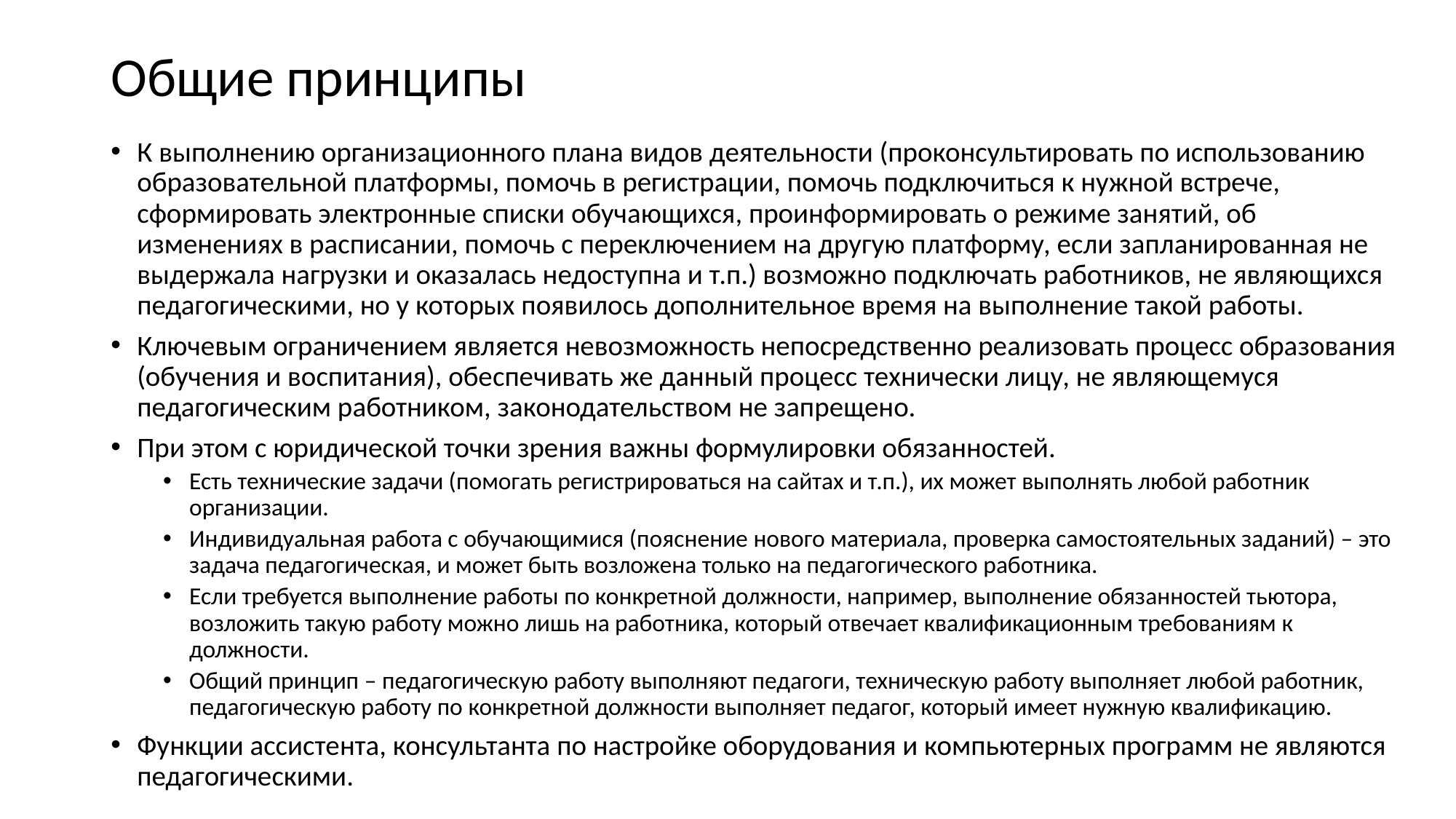

# Общие принципы
К выполнению организационного плана видов деятельности (проконсультировать по использованию образовательной платформы, помочь в регистрации, помочь подключиться к нужной встрече, сформировать электронные списки обучающихся, проинформировать о режиме занятий, об изменениях в расписании, помочь с переключением на другую платформу, если запланированная не выдержала нагрузки и оказалась недоступна и т.п.) возможно подключать работников, не являющихся педагогическими, но у которых появилось дополнительное время на выполнение такой работы.
Ключевым ограничением является невозможность непосредственно реализовать процесс образования (обучения и воспитания), обеспечивать же данный процесс технически лицу, не являющемуся педагогическим работником, законодательством не запрещено.
При этом с юридической точки зрения важны формулировки обязанностей.
Есть технические задачи (помогать регистрироваться на сайтах и т.п.), их может выполнять любой работник организации.
Индивидуальная работа с обучающимися (пояснение нового материала, проверка самостоятельных заданий) – это задача педагогическая, и может быть возложена только на педагогического работника.
Если требуется выполнение работы по конкретной должности, например, выполнение обязанностей тьютора, возложить такую работу можно лишь на работника, который отвечает квалификационным требованиям к должности.
Общий принцип – педагогическую работу выполняют педагоги, техническую работу выполняет любой работник, педагогическую работу по конкретной должности выполняет педагог, который имеет нужную квалификацию.
Функции ассистента, консультанта по настройке оборудования и компьютерных программ не являются педагогическими.